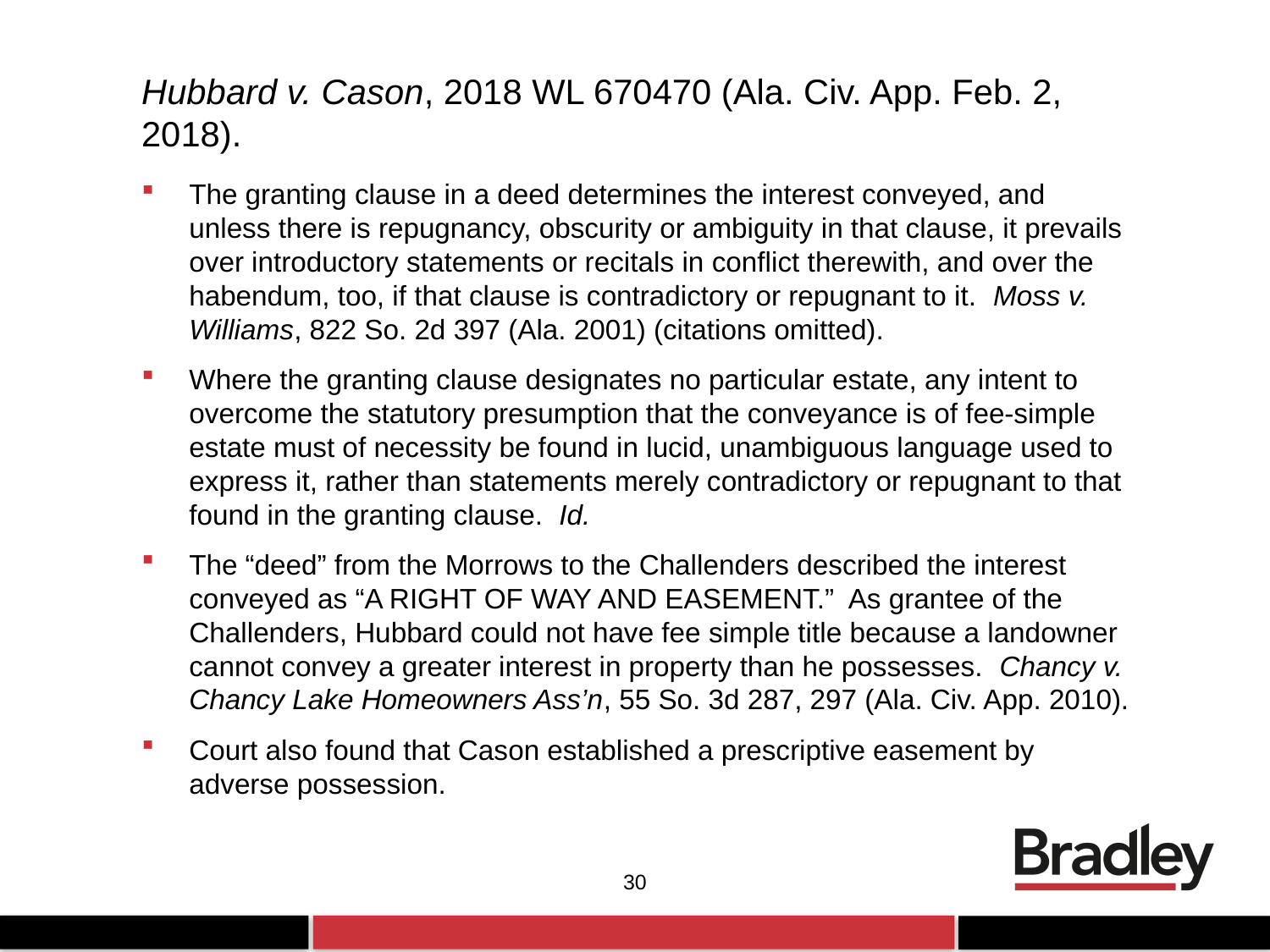

# Hubbard v. Cason, 2018 WL 670470 (Ala. Civ. App. Feb. 2, 2018).
The granting clause in a deed determines the interest conveyed, and unless there is repugnancy, obscurity or ambiguity in that clause, it prevails over introductory statements or recitals in conflict therewith, and over the habendum, too, if that clause is contradictory or repugnant to it.  Moss v. Williams, 822 So. 2d 397 (Ala. 2001) (citations omitted).
Where the granting clause designates no particular estate, any intent to overcome the statutory presumption that the conveyance is of fee-simple estate must of necessity be found in lucid, unambiguous language used to express it, rather than statements merely contradictory or repugnant to that found in the granting clause.  Id.
The “deed” from the Morrows to the Challenders described the interest conveyed as “A RIGHT OF WAY AND EASEMENT.”  As grantee of the Challenders, Hubbard could not have fee simple title because a landowner cannot convey a greater interest in property than he possesses.  Chancy v. Chancy Lake Homeowners Ass’n, 55 So. 3d 287, 297 (Ala. Civ. App. 2010).
Court also found that Cason established a prescriptive easement by adverse possession.
30